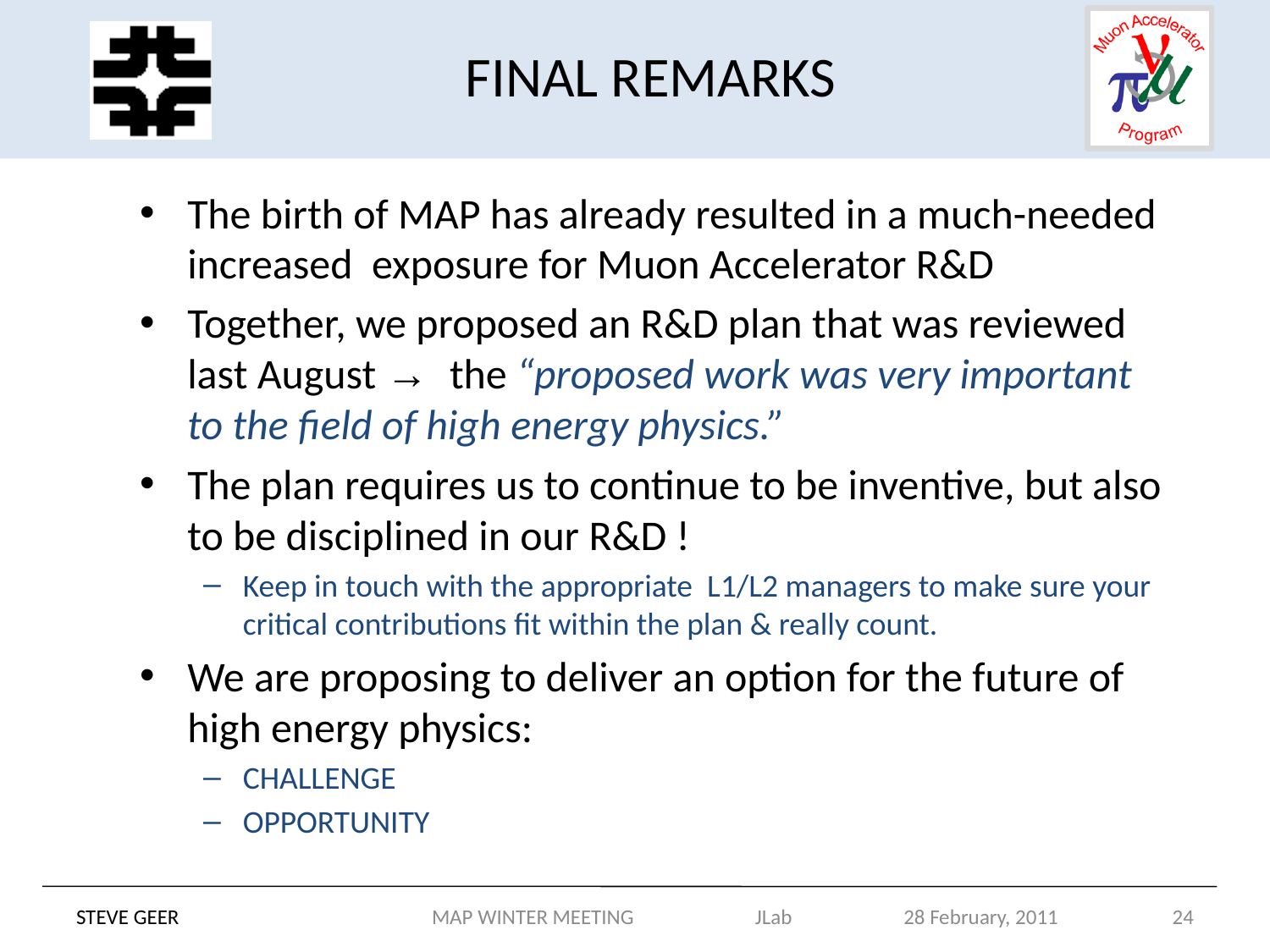

# FINAL REMARKS
The birth of MAP has already resulted in a much-needed increased  exposure for Muon Accelerator R&D
Together, we proposed an R&D plan that was reviewed last August →  the “proposed work was very important to the field of high energy physics.”
The plan requires us to continue to be inventive, but also to be disciplined in our R&D !
Keep in touch with the appropriate  L1/L2 managers to make sure your critical contributions fit within the plan & really count.
We are proposing to deliver an option for the future of high energy physics:
CHALLENGE
OPPORTUNITY
STEVE GEER
MAP WINTER MEETING                         JLab                       28 February, 2011
24